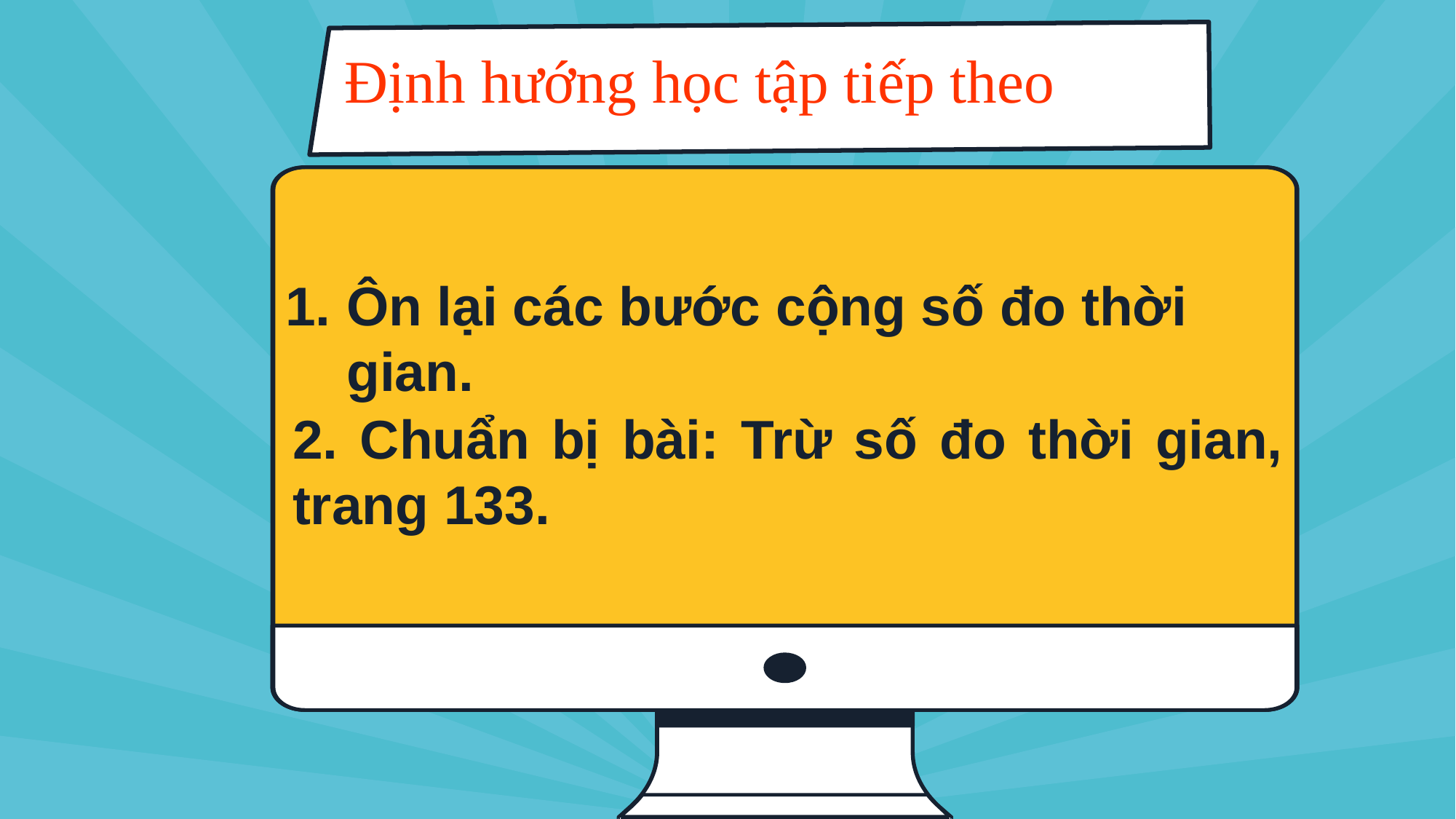

Định hướng học tập tiếp theo

Ôn lại các bước cộng số đo thời gian.
2. Chuẩn bị bài: Trừ số đo thời gian, trang 133.